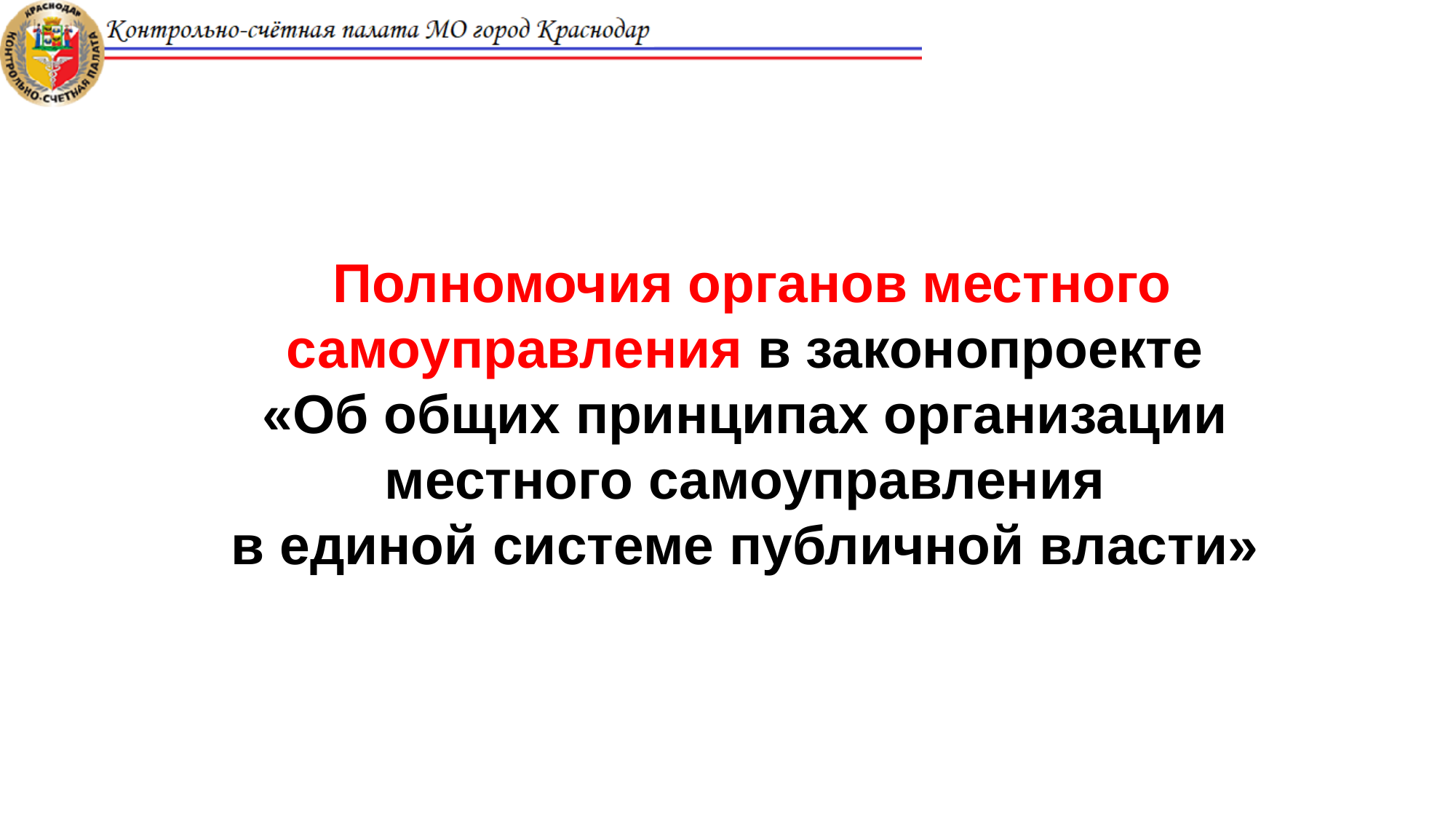

Полномочия органов местного самоуправления в законопроекте
«Об общих принципах организации
местного самоуправления
в единой системе публичной власти»